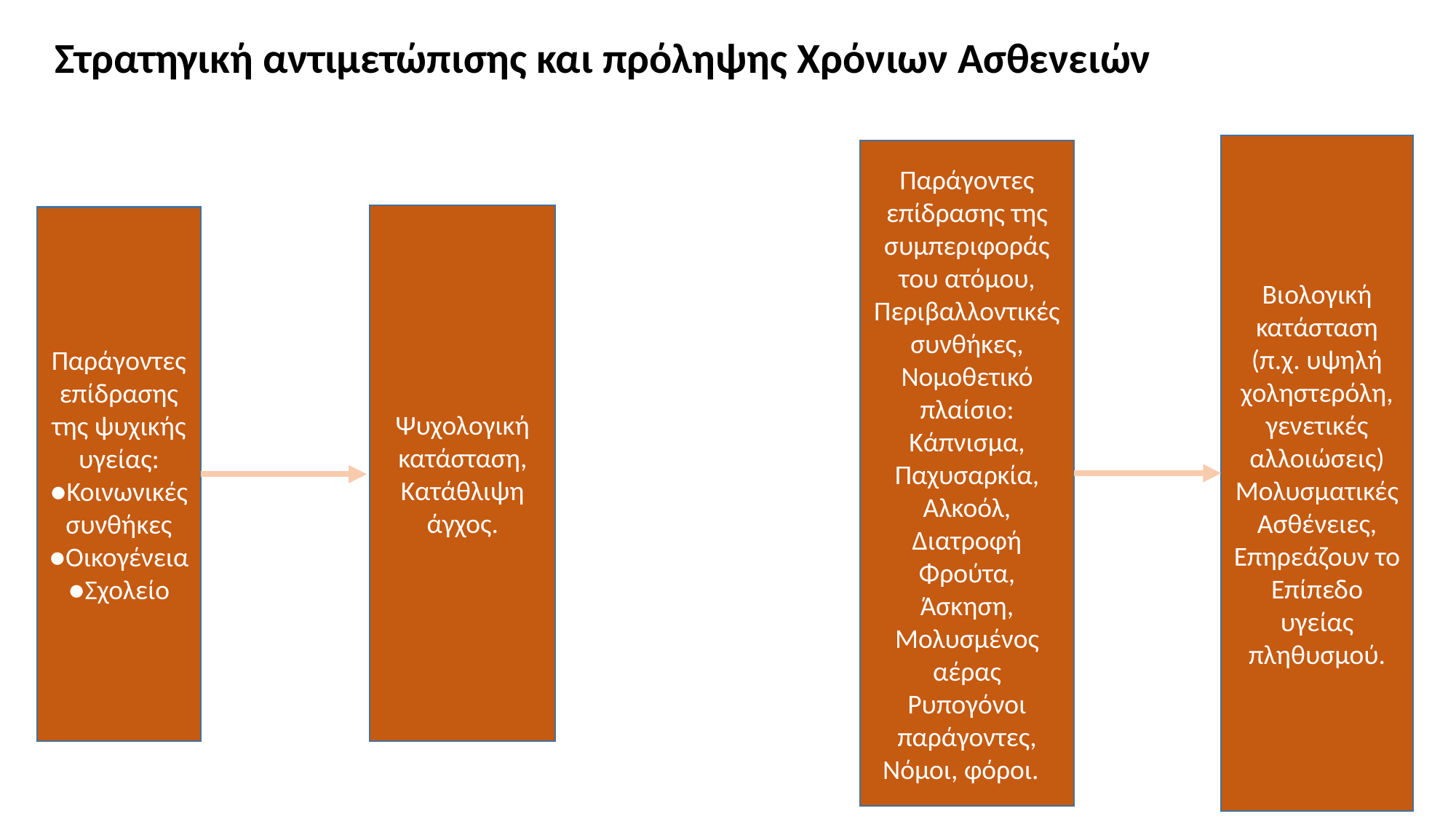

Στρατηγική αντιμετώπισης και πρόληψης Χρόνιων Ασθενειών
Βιολογική κατάσταση (π.χ. υψηλή χοληστερόλη, γενετικές αλλοιώσεις) Μολυσματικές
Ασθένειες, Επηρεάζουν το Επίπεδο υγείας πληθυσμού.
Παράγοντες επίδρασης της
συμπεριφοράς του ατόμου, Περιβαλλοντικές συνθήκες, Νομοθετικό πλαίσιο: Κάπνισμα, Παχυσαρκία, Αλκοόλ, Διατροφή Φρούτα, Άσκηση, Μολυσμένος αέρας Ρυπογόνοι παράγοντες, Νόμοι, φόροι.
Ψυχολογική κατάσταση, Κατάθλιψη άγχος.
Παράγοντες επίδρασης της ψυχικής υγείας:
●Κοινωνικές συνθήκες
●Οικογένεια
●Σχολείο